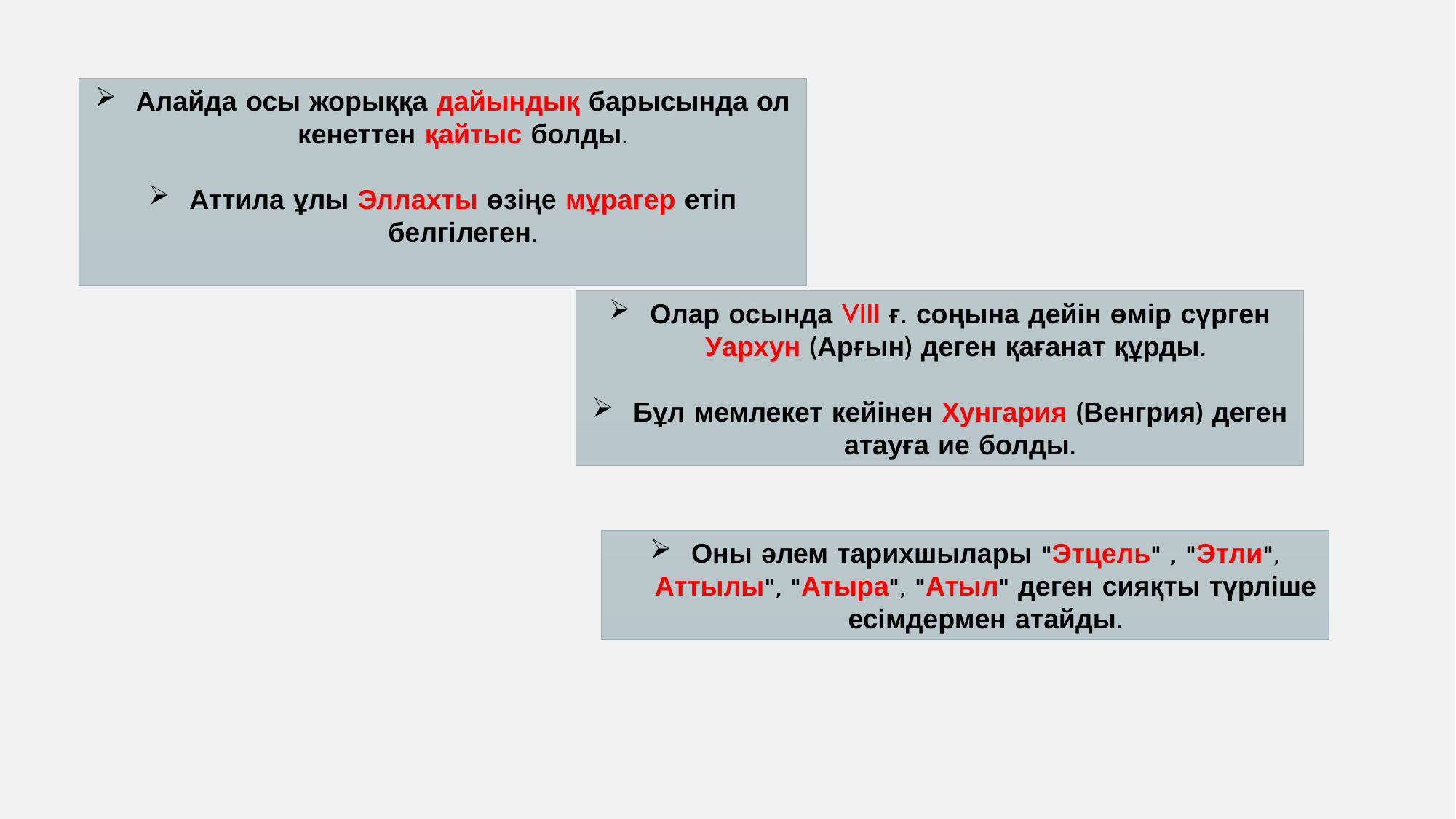

Алайда осы жорыққа дайындық барысында ол кенеттен қайтыс болды.

Аттила ұлы Эллахты өзіңе мұрагер етіп белгілеген.

Олар осында VIII ғ. соңына дейін өмір сүрген Уархун (Арғын) деген қағанат құрды.

Бұл мемлекет кейінен Хунгария (Венгрия) деген атауға ие болды.
Оны әлем тарихшылары "Этцель" , "Этли", Аттылы", "Атыра", "Атыл" деген сияқты түрліше есімдермен атайды.